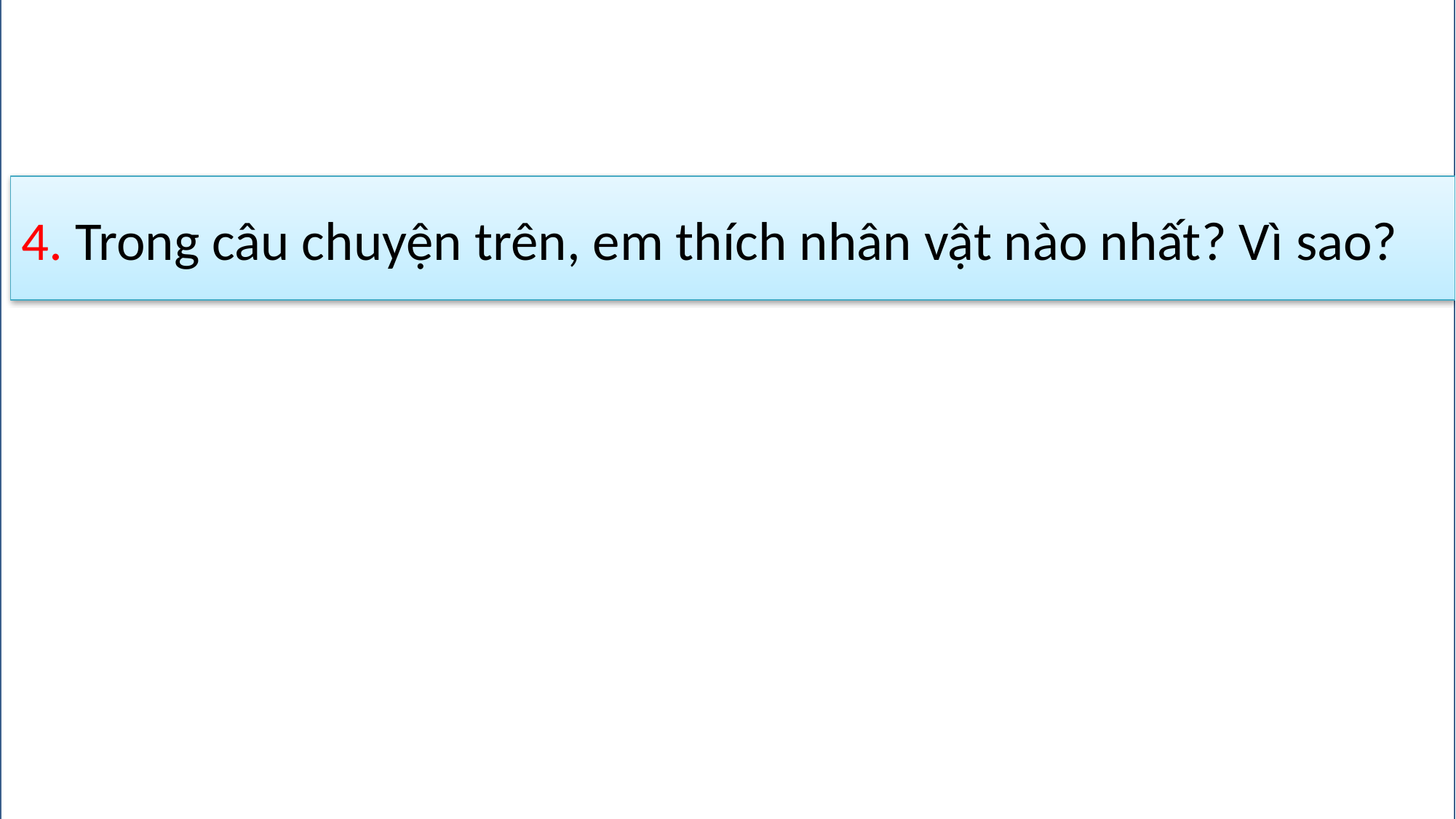

4. Trong câu chuyện trên, em thích nhân vật nào nhất? Vì sao?